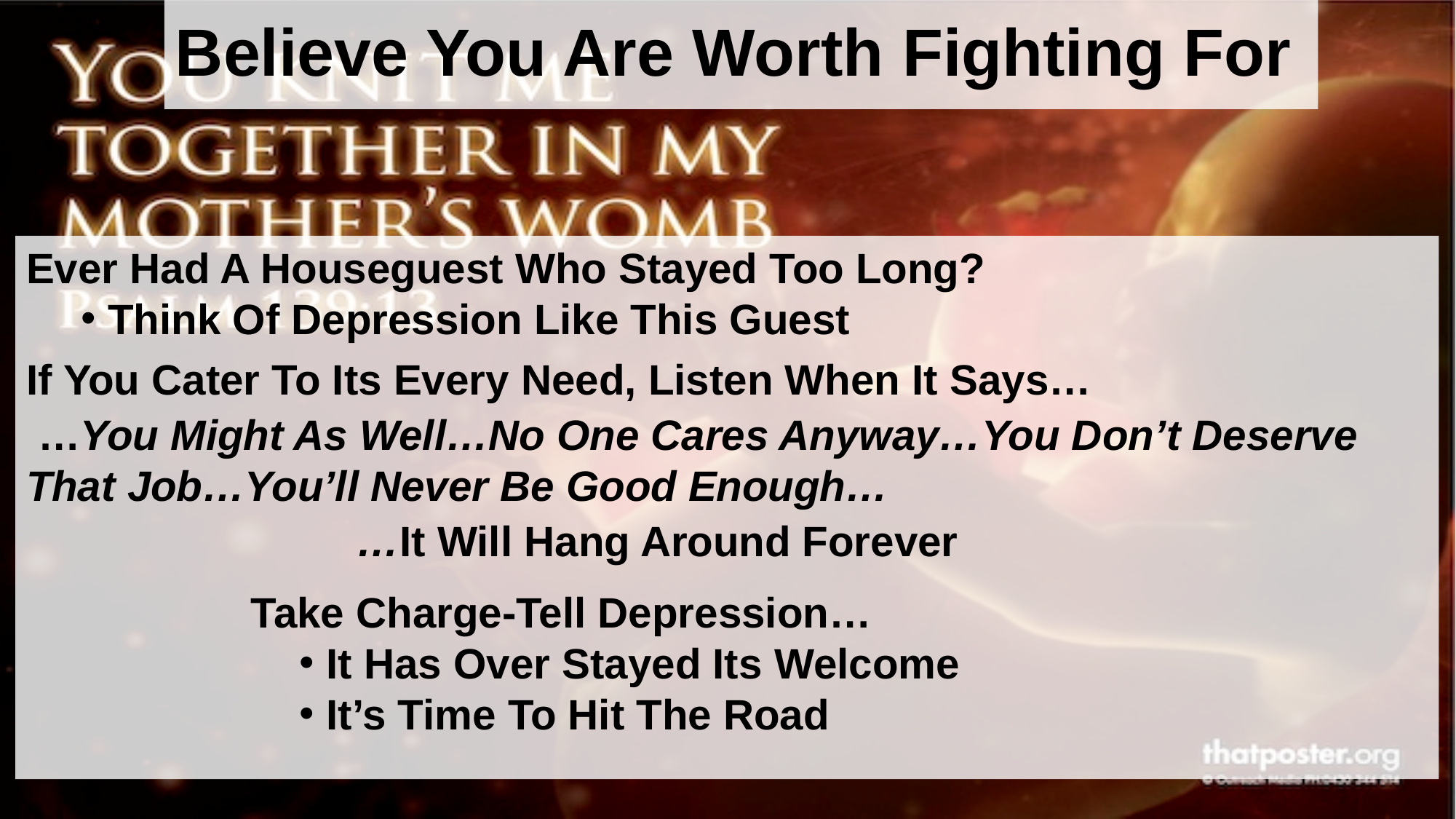

# Believe You Are Worth Fighting For
Ever Had A Houseguest Who Stayed Too Long?
Think Of Depression Like This Guest
If You Cater To Its Every Need, Listen When It Says…
 …You Might As Well…No One Cares Anyway…You Don’t Deserve That Job…You’ll Never Be Good Enough…
                            …It Will Hang Around Forever
                   Take Charge-Tell Depression…
It Has Over Stayed Its Welcome
It’s Time To Hit The Road